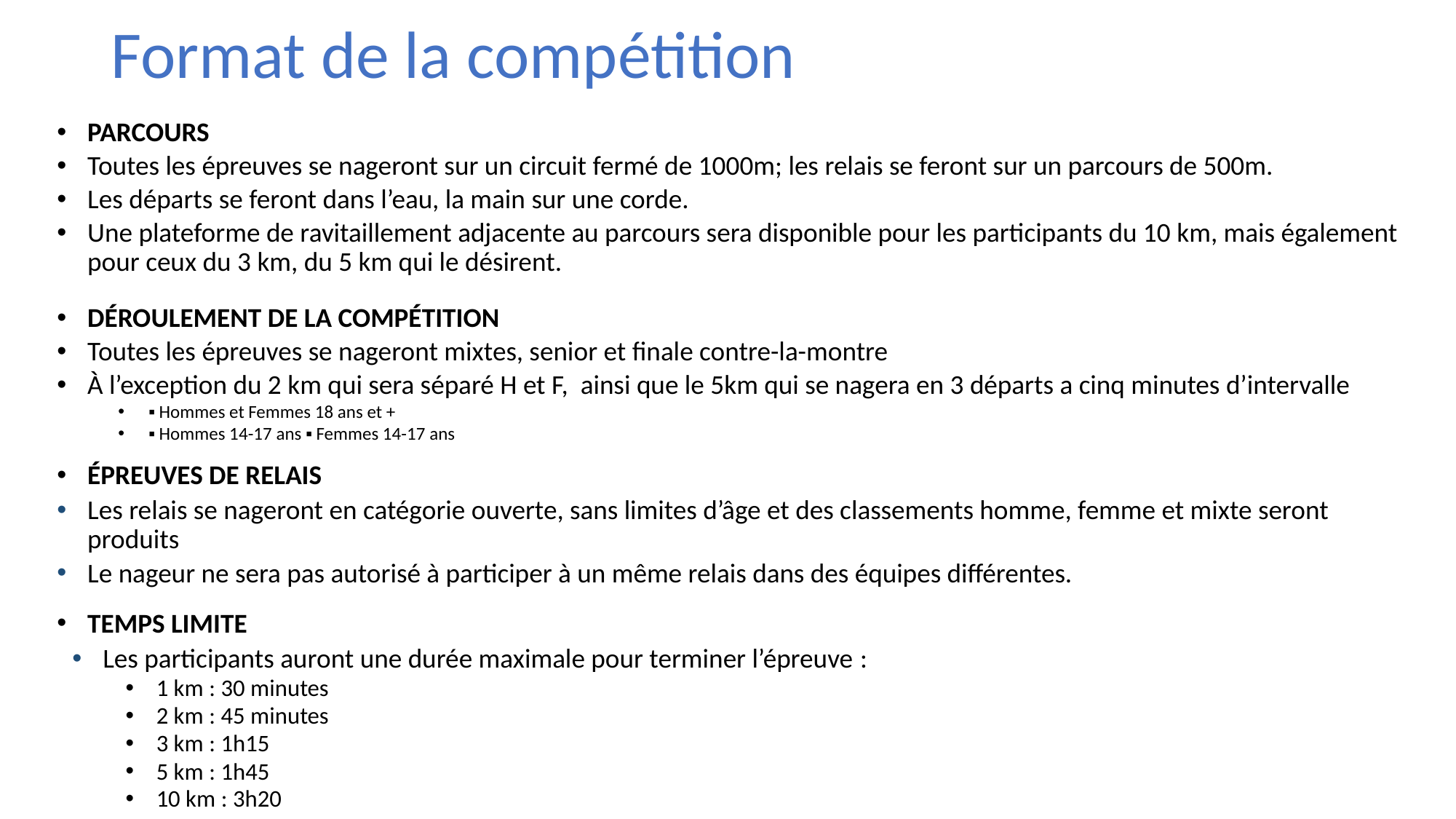

# Format de la compétition
PARCOURS
Toutes les épreuves se nageront sur un circuit fermé de 1000m; les relais se feront sur un parcours de 500m.
Les départs se feront dans l’eau, la main sur une corde.
Une plateforme de ravitaillement adjacente au parcours sera disponible pour les participants du 10 km, mais également pour ceux du 3 km, du 5 km qui le désirent.

DÉROULEMENT DE LA COMPÉTITION
Toutes les épreuves se nageront mixtes, senior et finale contre-la-montre
À l’exception du 2 km qui sera séparé H et F,  ainsi que le 5km qui se nagera en 3 départs a cinq minutes d’intervalle
▪ Hommes et Femmes 18 ans et +
▪ Hommes 14-17 ans ▪ Femmes 14-17 ans

ÉPREUVES DE RELAIS
Les relais se nageront en catégorie ouverte, sans limites d’âge et des classements homme, femme et mixte seront produits
Le nageur ne sera pas autorisé à participer à un même relais dans des équipes différentes.

TEMPS LIMITE
Les participants auront une durée maximale pour terminer l’épreuve :
1 km : 30 minutes
2 km : 45 minutes
3 km : 1h15
5 km : 1h45
10 km : 3h20